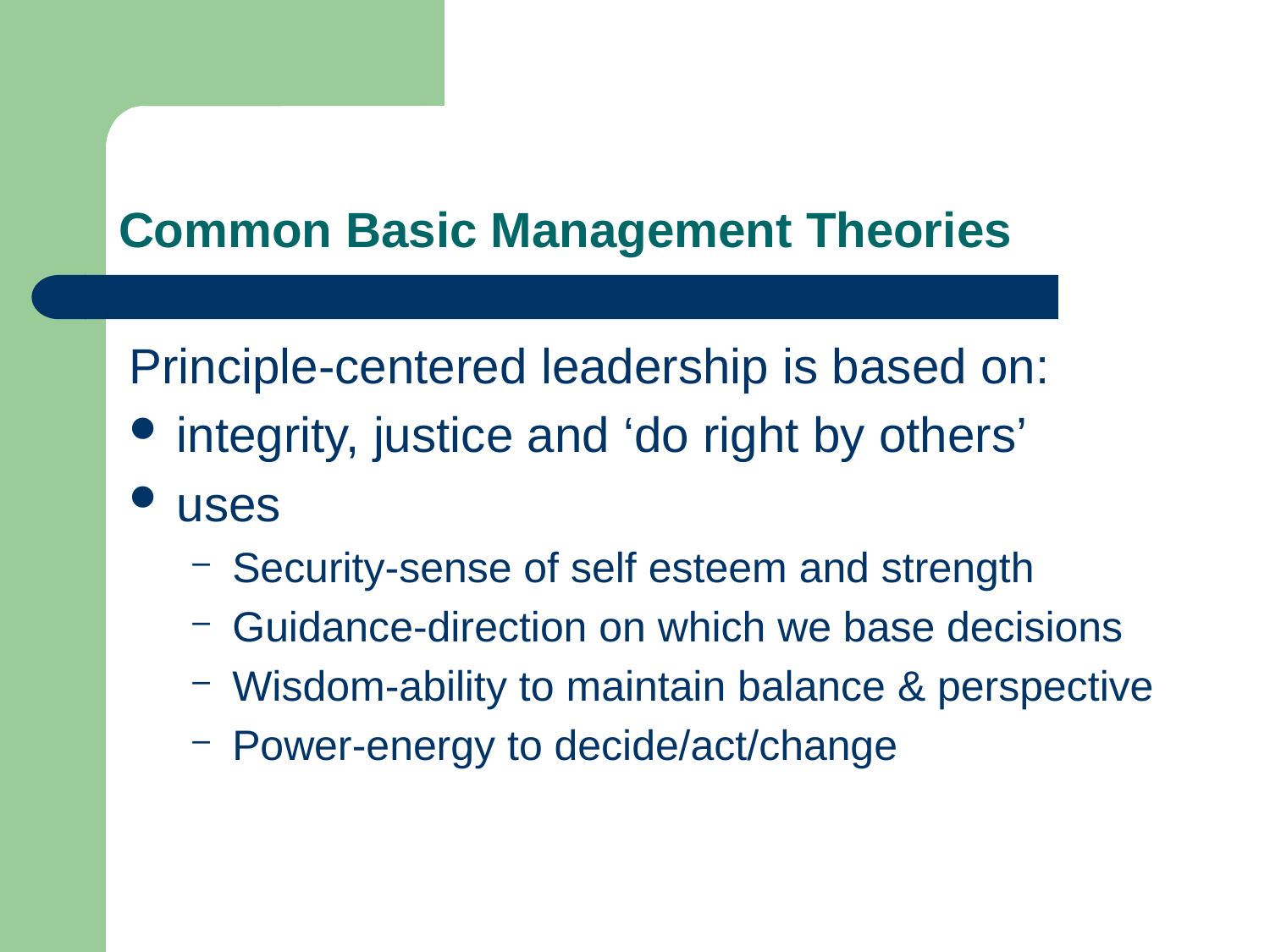

# Common Basic Management Theories
Principle-centered leadership is based on:
integrity, justice and ‘do right by others’
uses
Security-sense of self esteem and strength
Guidance-direction on which we base decisions
Wisdom-ability to maintain balance & perspective
Power-energy to decide/act/change